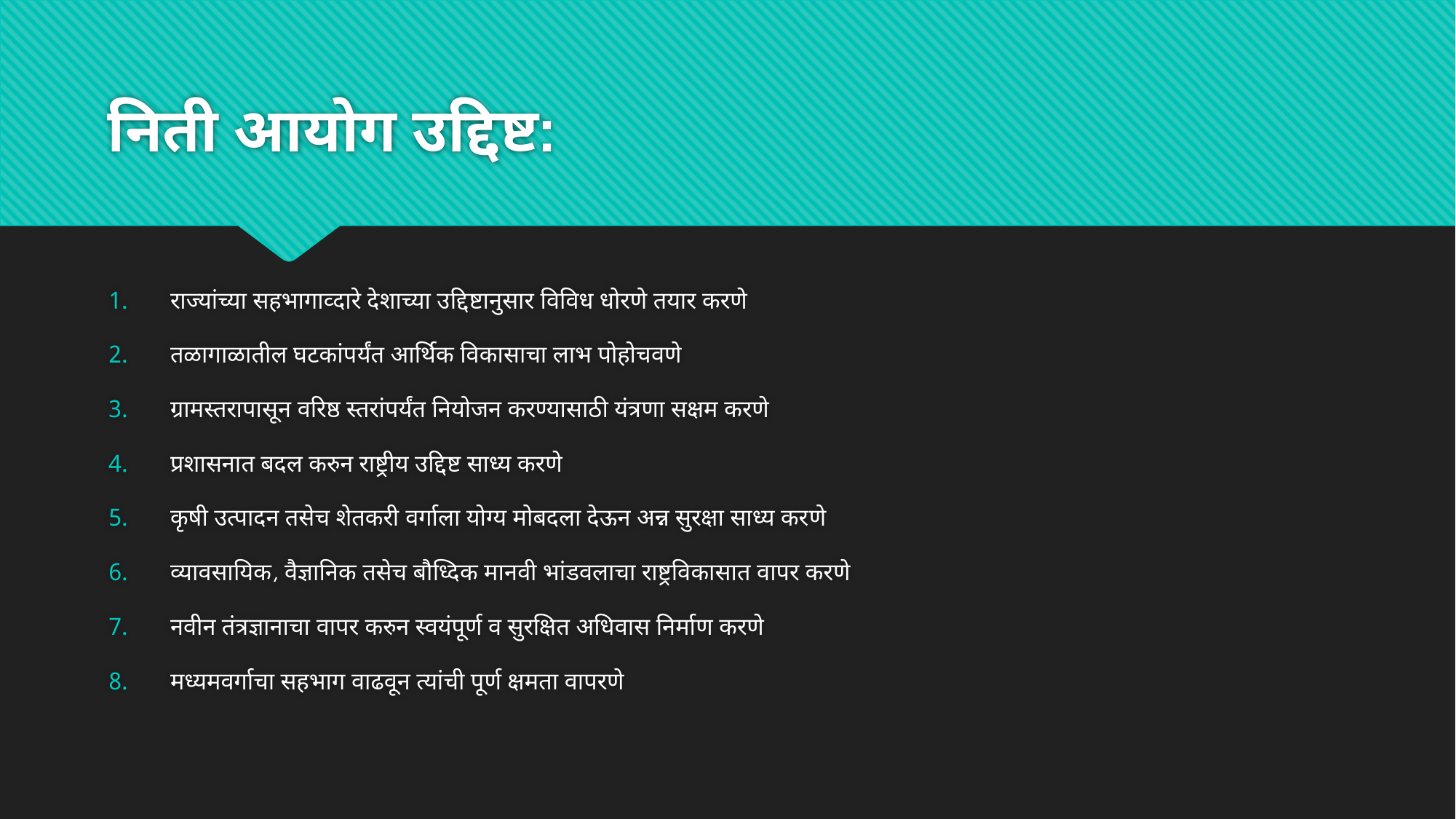

# निती आयोग उद्दिष्ट:
राज्यांच्या सहभागाव्दारे देशाच्या उद्दिष्टानुसार विविध धोरणे तयार करणे
तळागाळातील घटकांपर्यंत आर्थिक विकासाचा लाभ पोहोचवणे
ग्रामस्तरापासून वरिष्ठ स्तरांपर्यंत नियोजन करण्यासाठी यंत्रणा सक्षम करणे
प्रशासनात बदल करुन राष्ट्रीय उद्दिष्ट साध्य करणे
कृषी उत्पादन तसेच शेतकरी वर्गाला योग्य मोबदला देऊन अन्न सुरक्षा साध्य करणे
व्यावसायिक, वैज्ञानिक तसेच बौध्दिक मानवी भांडवलाचा राष्ट्रविकासात वापर करणे
नवीन तंत्रज्ञानाचा वापर करुन स्वयंपूर्ण व सुरक्षित अधिवास निर्माण करणे
मध्यमवर्गाचा सहभाग वाढवून त्यांची पूर्ण क्षमता वापरणे